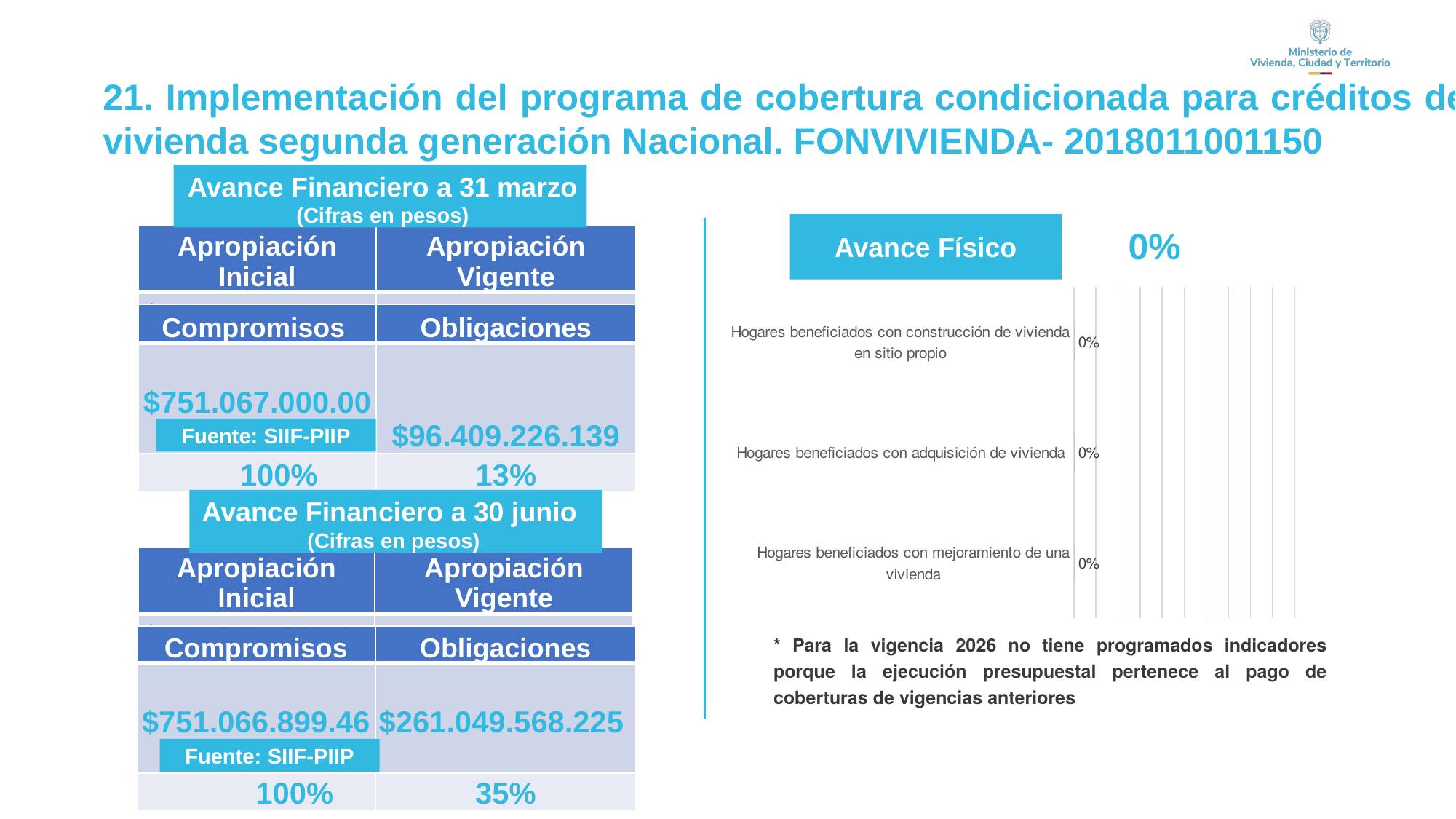

21. Implementación del programa de cobertura condicionada para créditos de vivienda segunda generación Nacional. FONVIVIENDA- 2018011001150
Avance Financiero a 31 marzo
(Cifras en pesos)

Avance Físico
 0%
| Apropiación Inicial | Apropiación Vigente |
| --- | --- |
| $751.067.000.000 | $751.067.000.000 |
|  |  |  |
| --- | --- | --- |

### Chart

| Category |  |
|---|---|
| Hogares beneficiados con mejoramiento de una vivienda | 0.0 |
| Hogares beneficiados con adquisición de vivienda  | 0.0 |
| Hogares beneficiados con construcción de vivienda en sitio propio | 0.0 |
| Compromisos | Obligaciones |
| --- | --- |
| $751.067.000.000 | $96.409.226.139 |
| 100% | 13% |
Fuente: SIIF-PIIP
Avance Financiero a 31 marzo
(Cifras en pesos)
Avance Financiero a 30 junio
(Cifras en pesos)

| Apropiación Inicial | Apropiación Vigente |
| --- | --- |
| $751.067.000.000 | $751.067.000.000 |
| Compromisos | Obligaciones |
| --- | --- |
| $751.066.899.466 | $261.049.568.225 |
| 100% | 35% |
| \* Para la vigencia 2026 no tiene programados indicadores porque la ejecución presupuestal pertenece al pago de coberturas de vigencias anteriores |
| --- |
Fuente: SIIF-PIIP